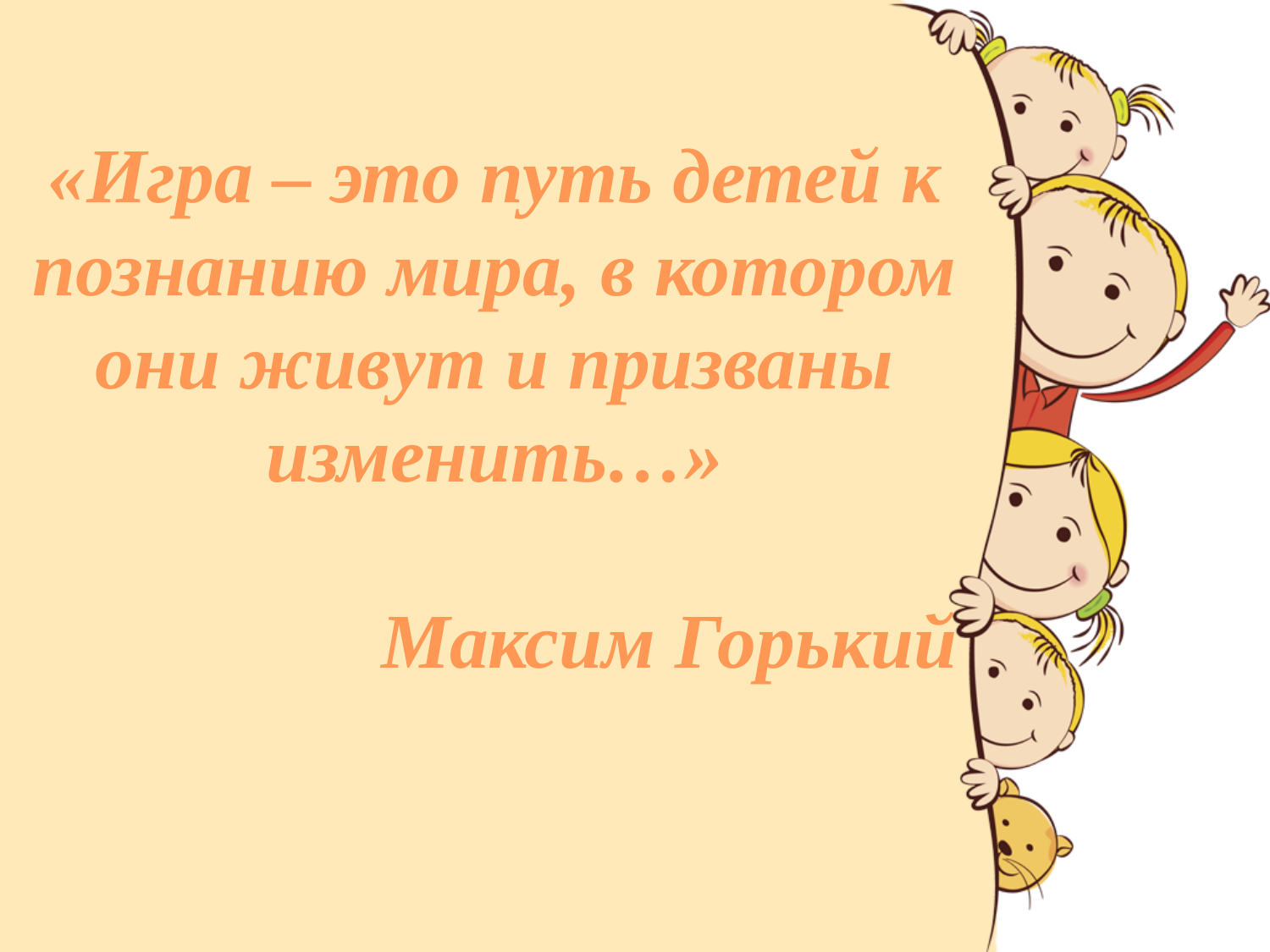

# «Игра – это путь детей к познанию мира, в котором они живут и призваны изменить…» Максим Горький